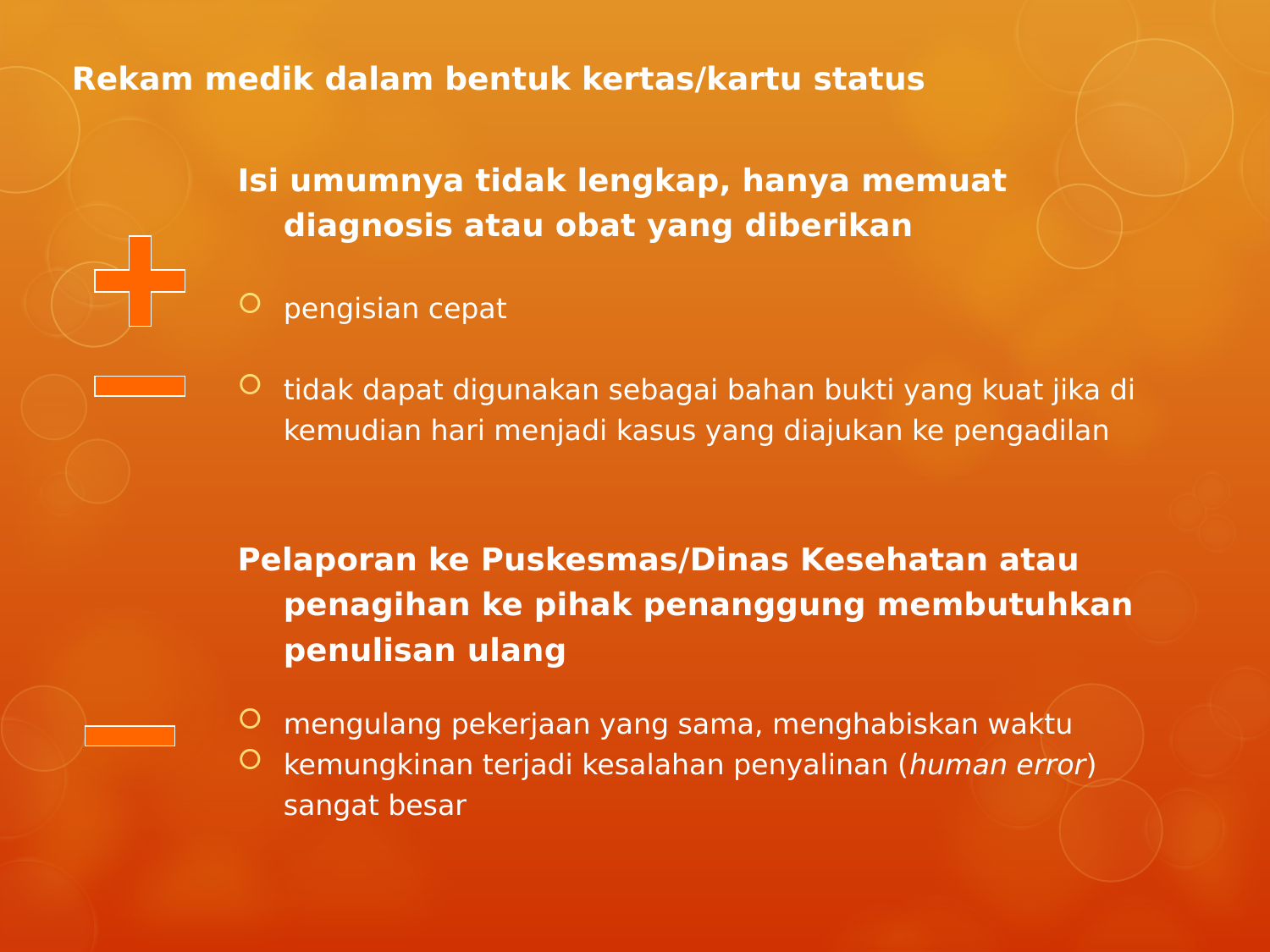

Rekam medik dalam bentuk kertas/kartu status
Isi umumnya tidak lengkap, hanya memuat diagnosis atau obat yang diberikan

pengisian cepat

tidak dapat digunakan sebagai bahan bukti yang kuat jika di kemudian hari menjadi kasus yang diajukan ke pengadilan

Pelaporan ke Puskesmas/Dinas Kesehatan atau penagihan ke pihak penanggung membutuhkan penulisan ulang

mengulang pekerjaan yang sama, menghabiskan waktu
kemungkinan terjadi kesalahan penyalinan (human error) sangat besar